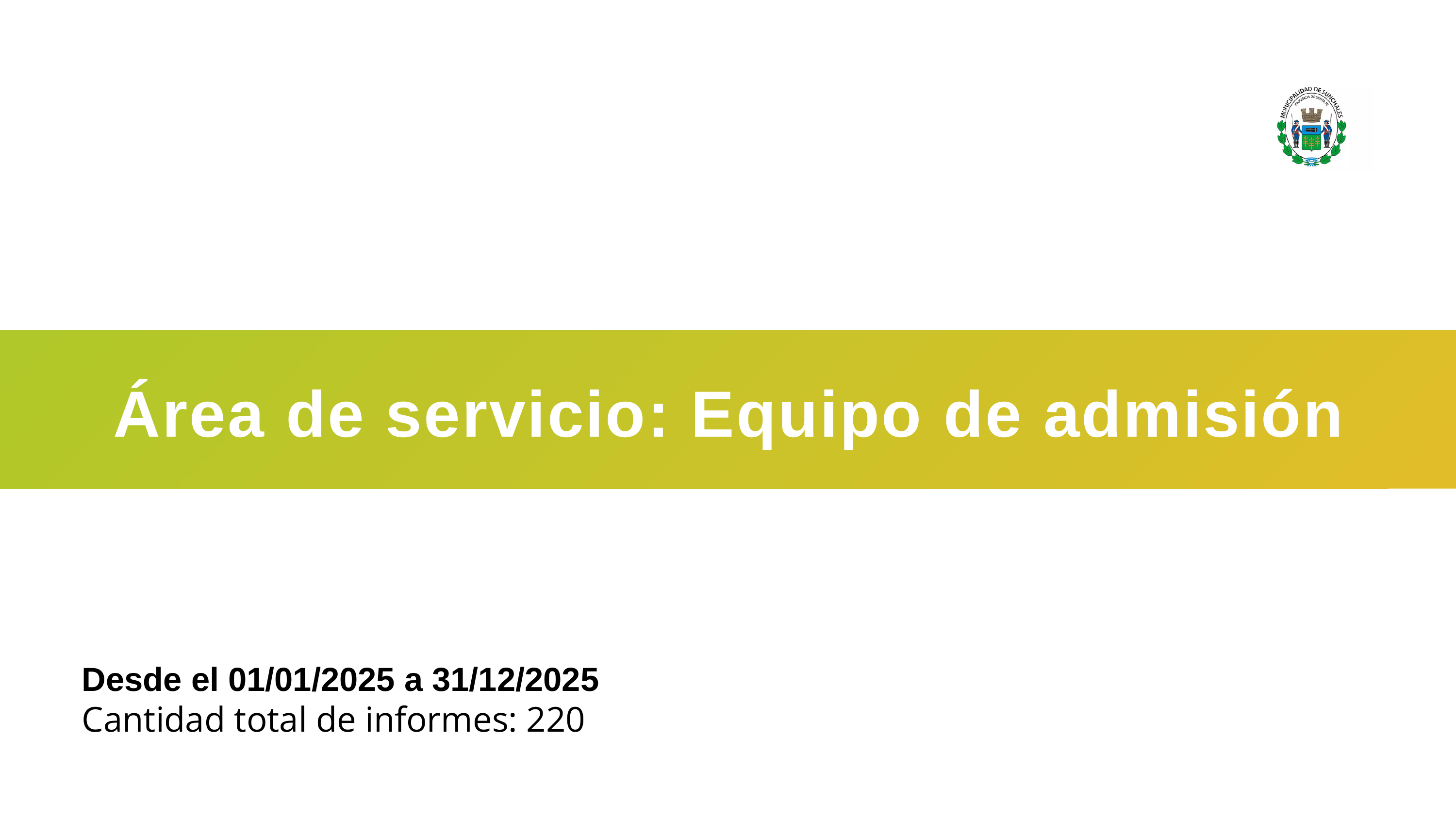

Área de servicio: Equipo de admisión
Desde el 01/01/2025 a 31/12/2025
Cantidad total de informes: 220